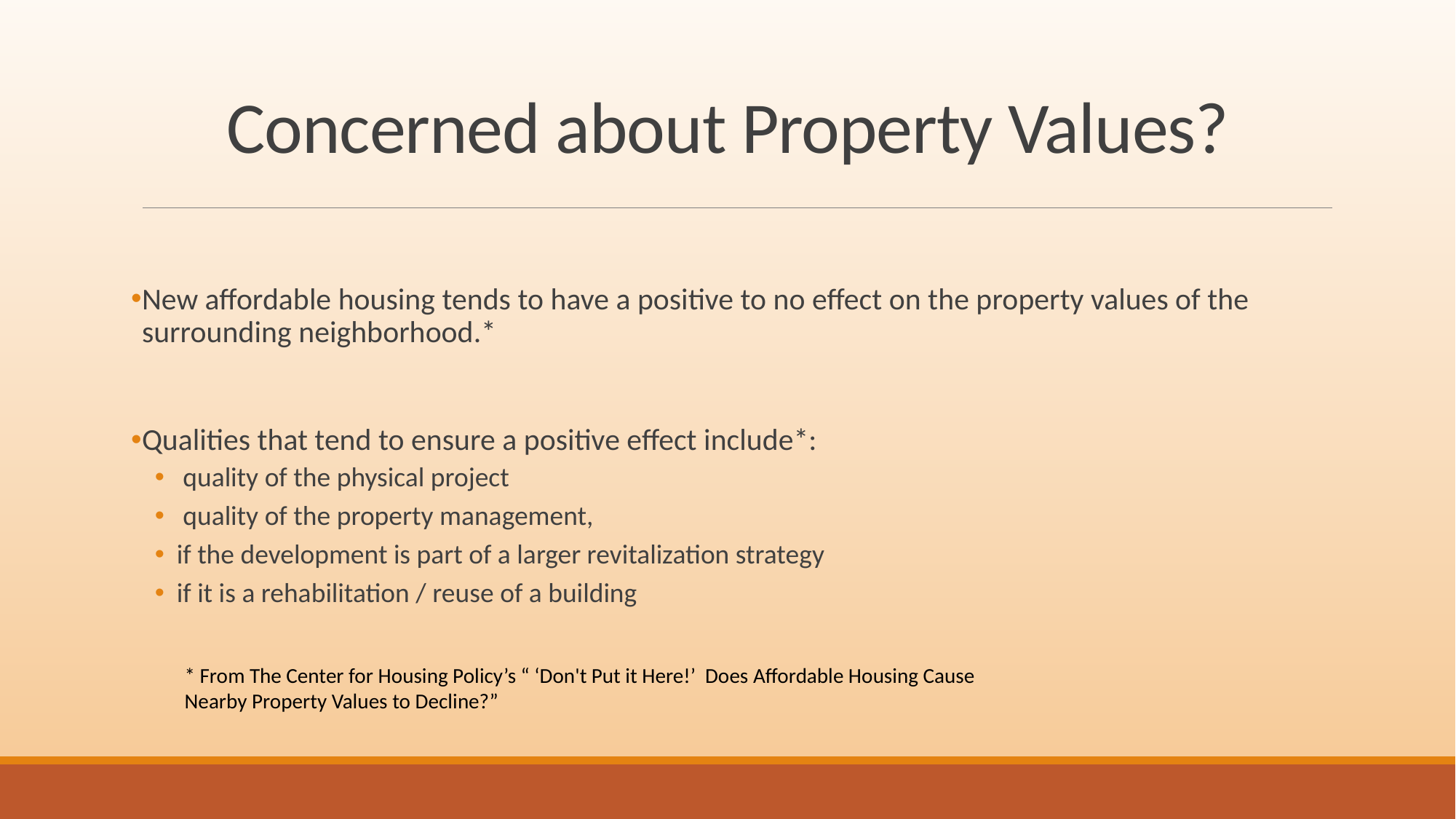

# Concerned about Property Values?

New affordable housing tends to have a positive to no effect on the property values of the surrounding neighborhood.*

Qualities that tend to ensure a positive effect include*:
 quality of the physical project
 quality of the property management,
if the development is part of a larger revitalization strategy
if it is a rehabilitation / reuse of a building

* From The Center for Housing Policy’s “ ‘Don't Put it Here!’  Does Affordable Housing Cause   Nearby Property Values to Decline?”